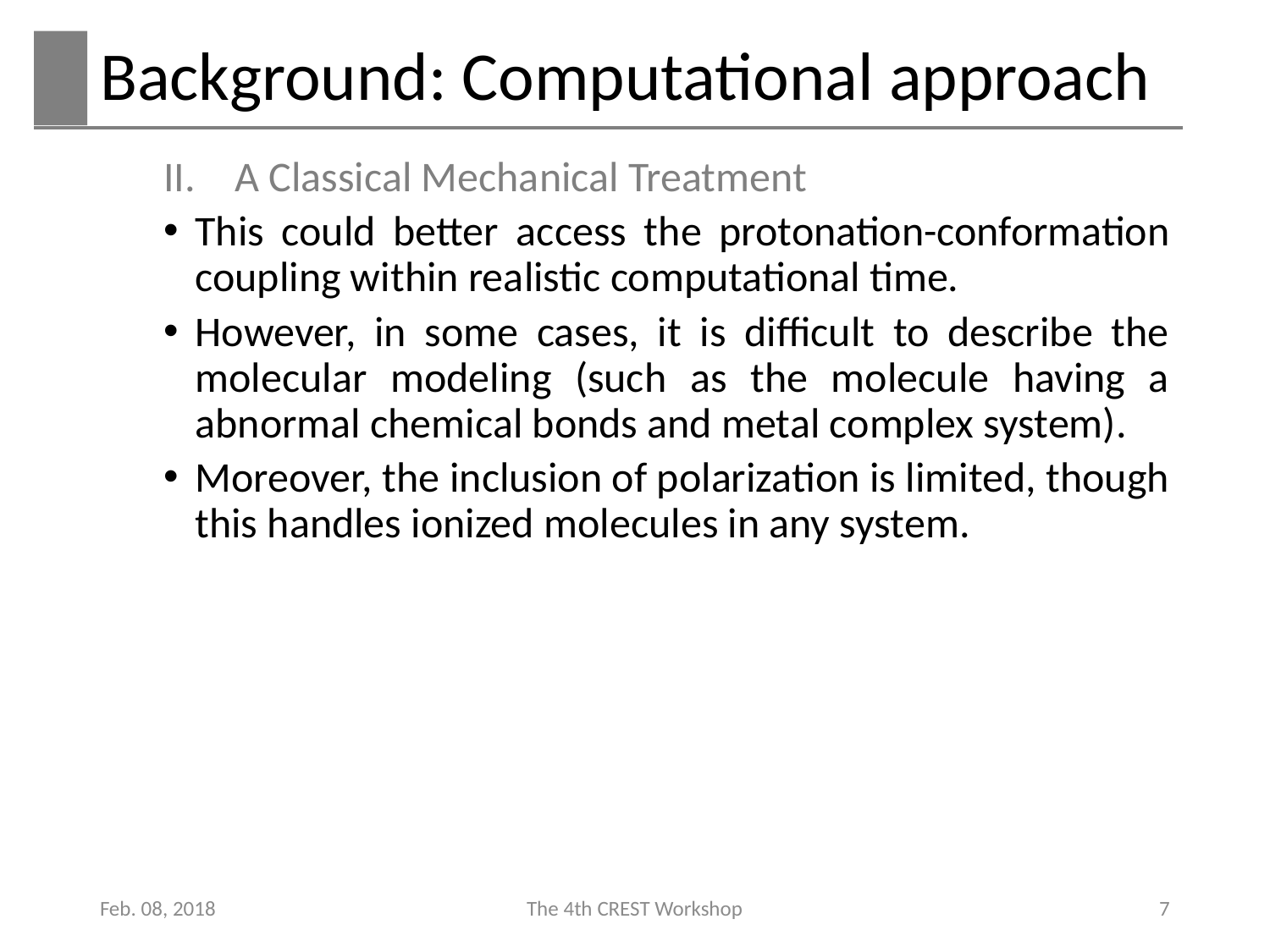

# Background: Computational approach
A Classical Mechanical Treatment
This could better access the protonation-conformation coupling within realistic computational time.
However, in some cases, it is difficult to describe the molecular modeling (such as the molecule having a abnormal chemical bonds and metal complex system).
Moreover, the inclusion of polarization is limited, though this handles ionized molecules in any system.
Feb. 08, 2018
The 4th CREST Workshop
7